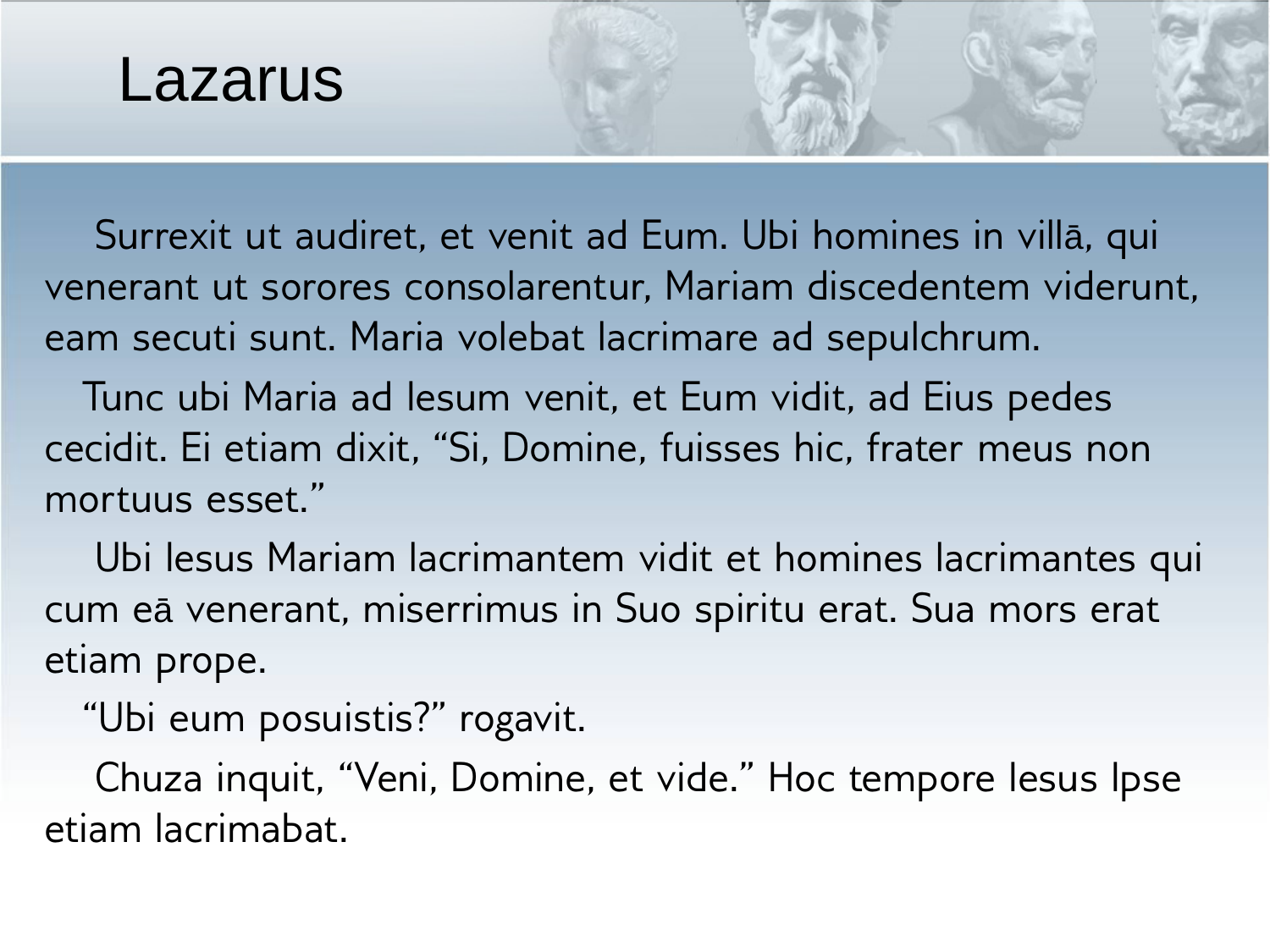

Lazarus
    Surrexit ut audiret, et venit ad Eum. Ubi homines in villā, qui venerant ut sorores consolarentur, Mariam discedentem viderunt, eam secuti sunt. Maria volebat lacrimare ad sepulchrum.
   Tunc ubi Maria ad Iesum venit, et Eum vidit, ad Eius pedes cecidit. Ei etiam dixit, “Si, Domine, fuisses hic, frater meus non mortuus esset.”
    Ubi Iesus Mariam lacrimantem vidit et homines lacrimantes qui cum eā venerant, miserrimus in Suo spiritu erat. Sua mors erat etiam prope.
   “Ubi eum posuistis?” rogavit.
    Chuza inquit, “Veni, Domine, et vide.” Hoc tempore Iesus Ipse etiam lacrimabat.